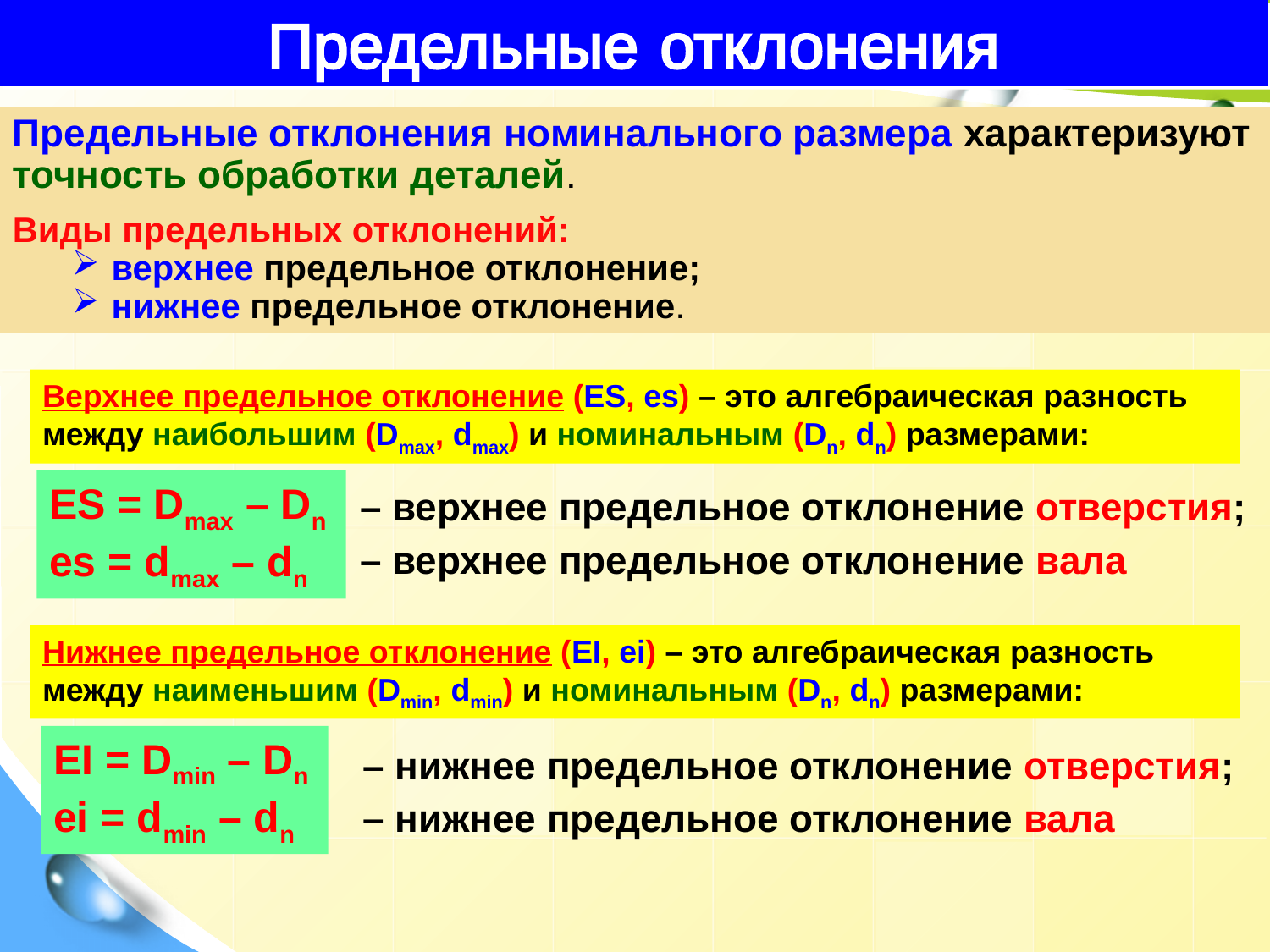

# Предельные отклонения
Предельные отклонения номинального размера характеризуют точность обработки деталей.

Виды предельных отклонений:
верхнее предельное отклонение;
нижнее предельное отклонение.
Верхнее предельное отклонение (ES, es) – это алгебраическая разность между наибольшим (Dmax, dmax) и номинальным (Dn, dn) размерами:
ES = Dmax – Dn
es = dmax – dn
– верхнее предельное отклонение отверстия;
– верхнее предельное отклонение вала
Нижнее предельное отклонение (EI, ei) – это алгебраическая разность между наименьшим (Dmin, dmin) и номинальным (Dn, dn) размерами:
EI = Dmin – Dn
ei = dmin – dn
– нижнее предельное отклонение отверстия;
– нижнее предельное отклонение вала